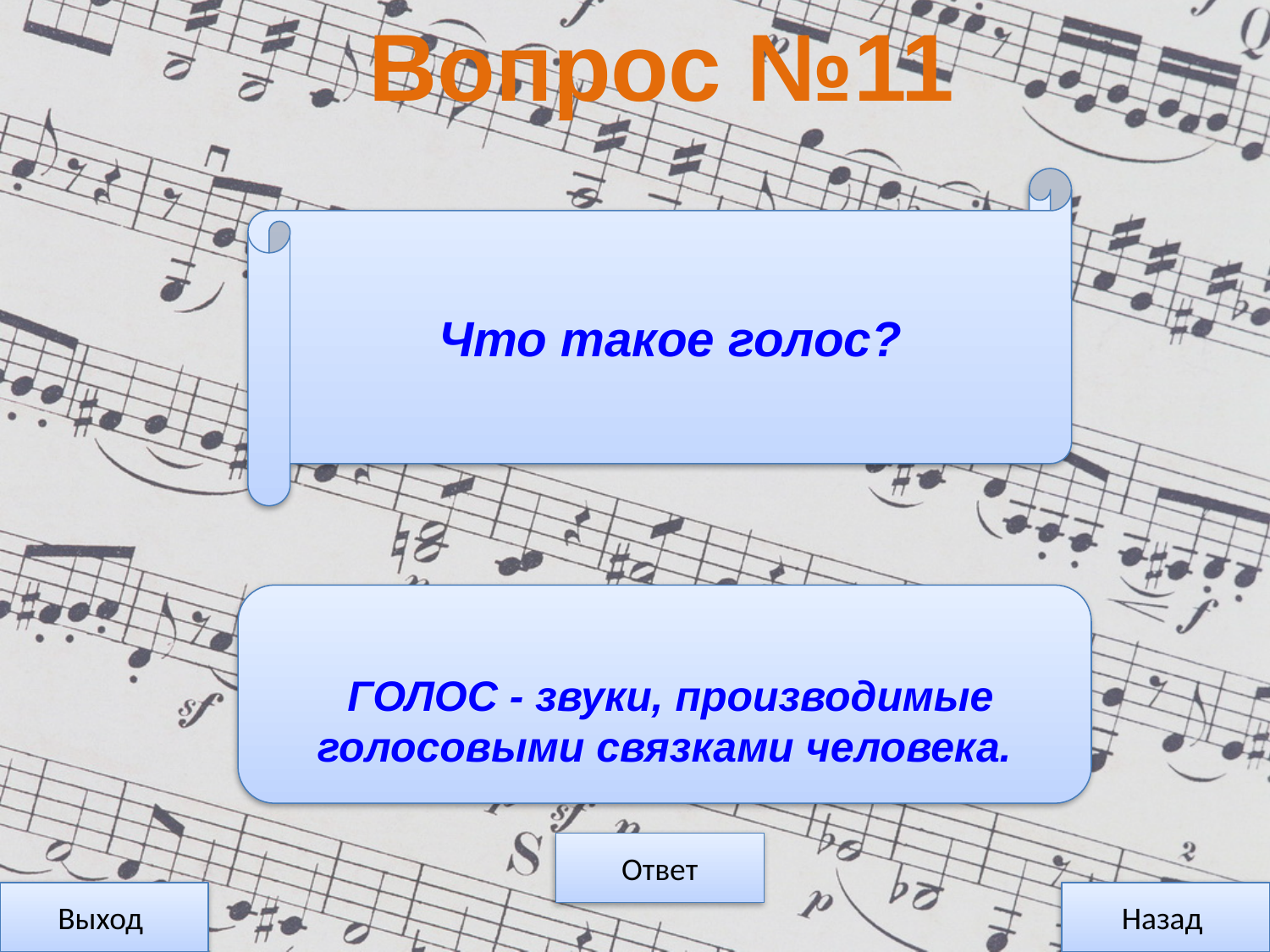

Вопрос №11
Что такое голос?

 ГОЛОС - звуки, производимые голосовыми связками человека.
Ответ
Выход
Назад